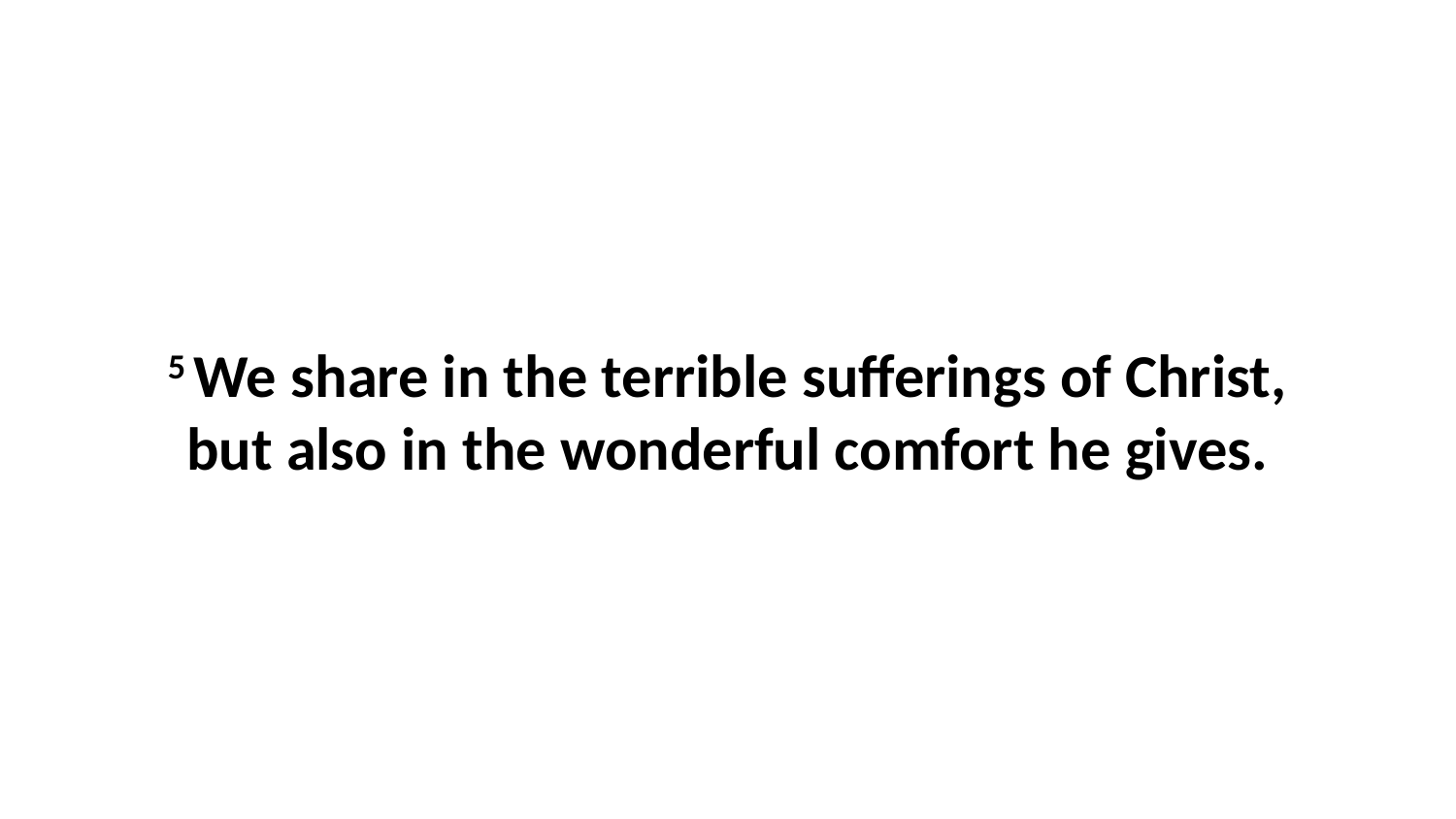

5 We share in the terrible sufferings of Christ, but also in the wonderful comfort he gives.